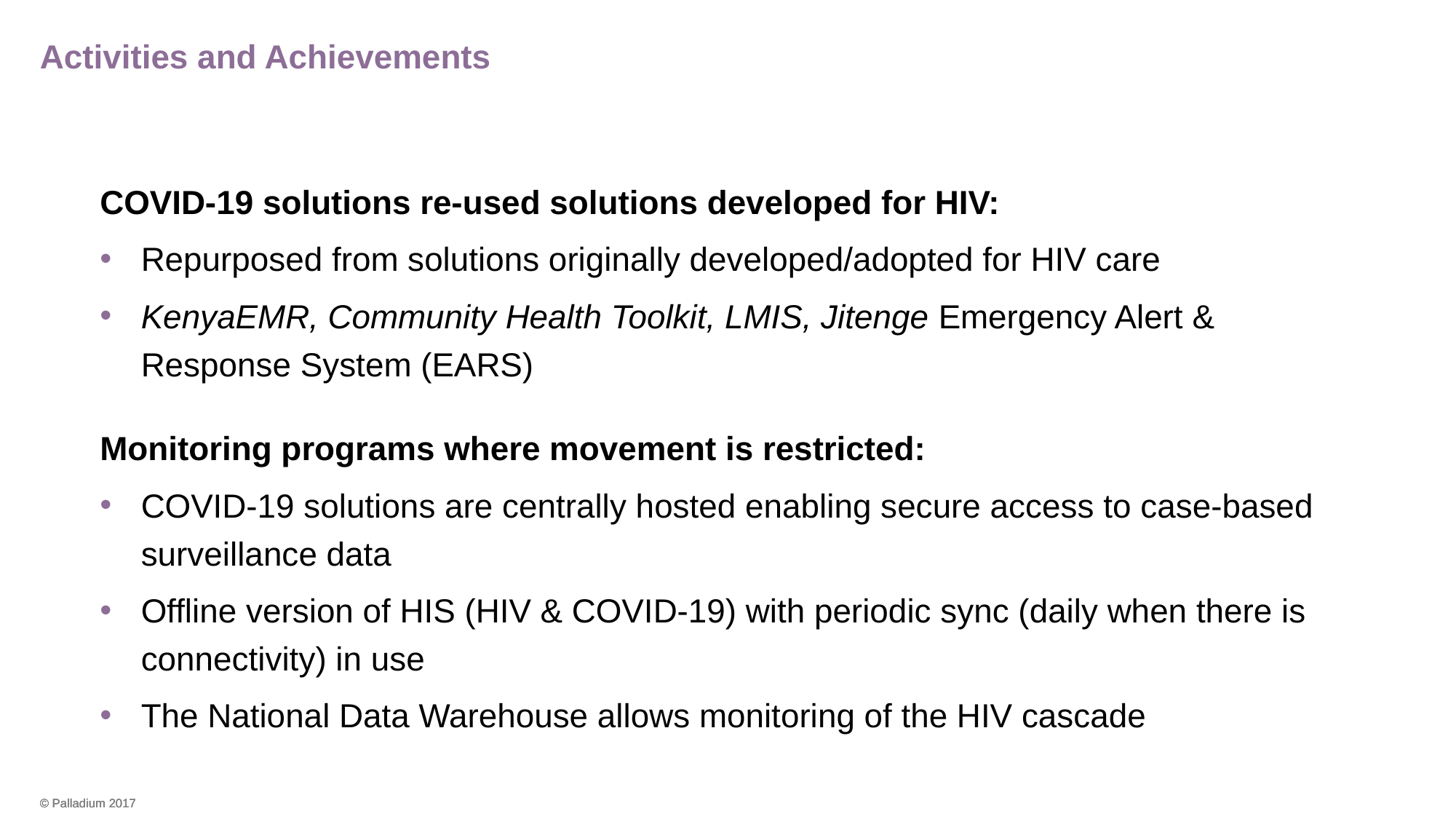

# Activities and Achievements

COVID-19 solutions re-used solutions developed for HIV:
Repurposed from solutions originally developed/adopted for HIV care
KenyaEMR, Community Health Toolkit, LMIS, Jitenge Emergency Alert & Response System (EARS)
Monitoring programs where movement is restricted:
COVID-19 solutions are centrally hosted enabling secure access to case-based surveillance data
Offline version of HIS (HIV & COVID-19) with periodic sync (daily when there is connectivity) in use
The National Data Warehouse allows monitoring of the HIV cascade